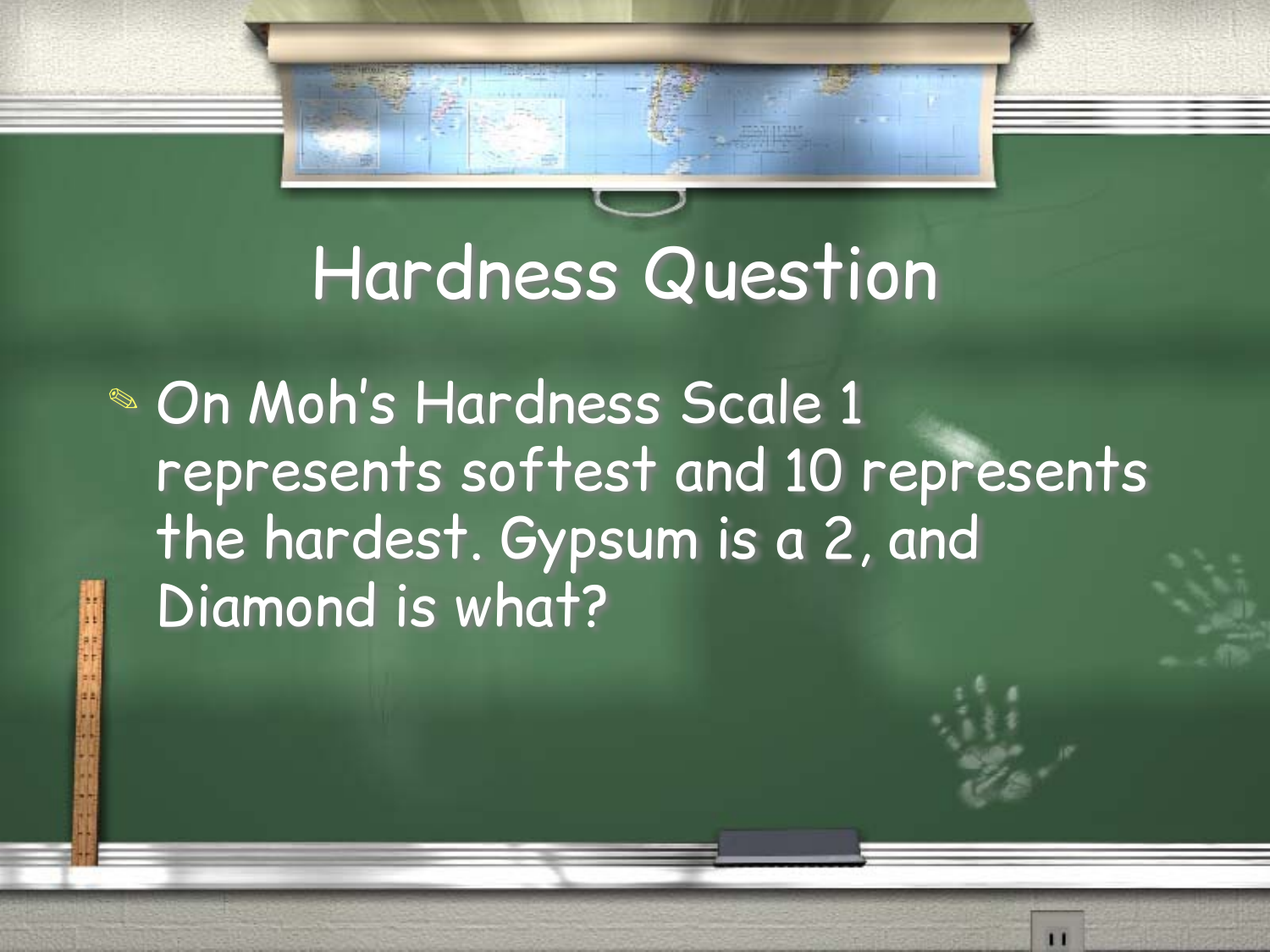

# Hardness Question
On Moh’s Hardness Scale 1 represents softest and 10 represents the hardest. Gypsum is a 2, and Diamond is what?